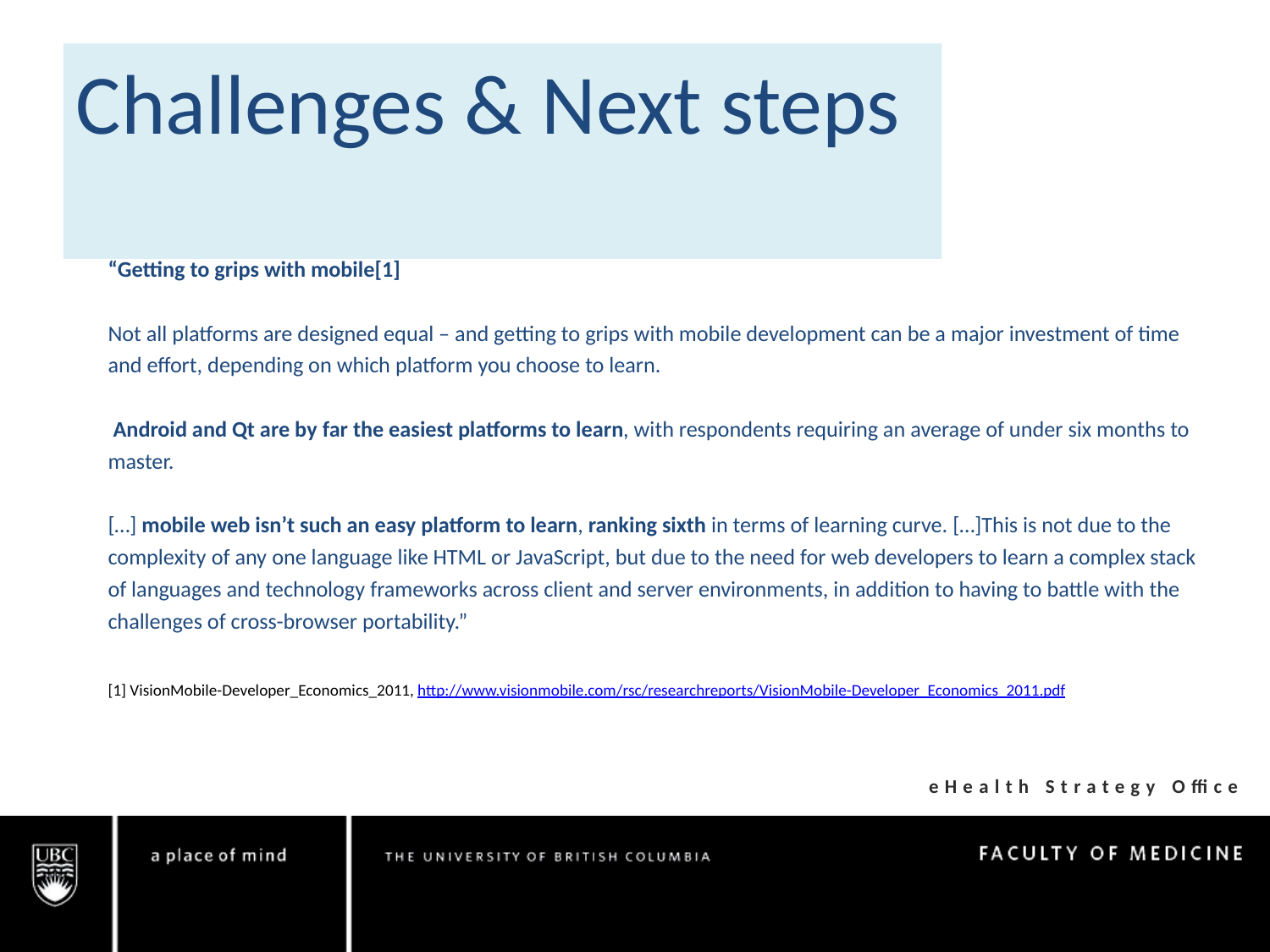

Challenges & Next steps
Next steps. CliniPEARLS for Android [2011?]

“Getting to grips with mobile[1]

Not all platforms are designed equal – and getting to grips with mobile development can be a major investment of time and effort, depending on which platform you choose to learn.

 Android and Qt are by far the easiest platforms to learn, with respondents requiring an average of under six months to master.

[…] mobile web isn’t such an easy platform to learn, ranking sixth in terms of learning curve. […]This is not due to the complexity of any one language like HTML or JavaScript, but due to the need for web developers to learn a complex stack of languages and technology frameworks across client and server environments, in addition to having to battle with the challenges of cross-browser portability.”

[1] VisionMobile-Developer_Economics_2011, http://www.visionmobile.com/rsc/researchreports/VisionMobile-Developer_Economics_2011.pdf